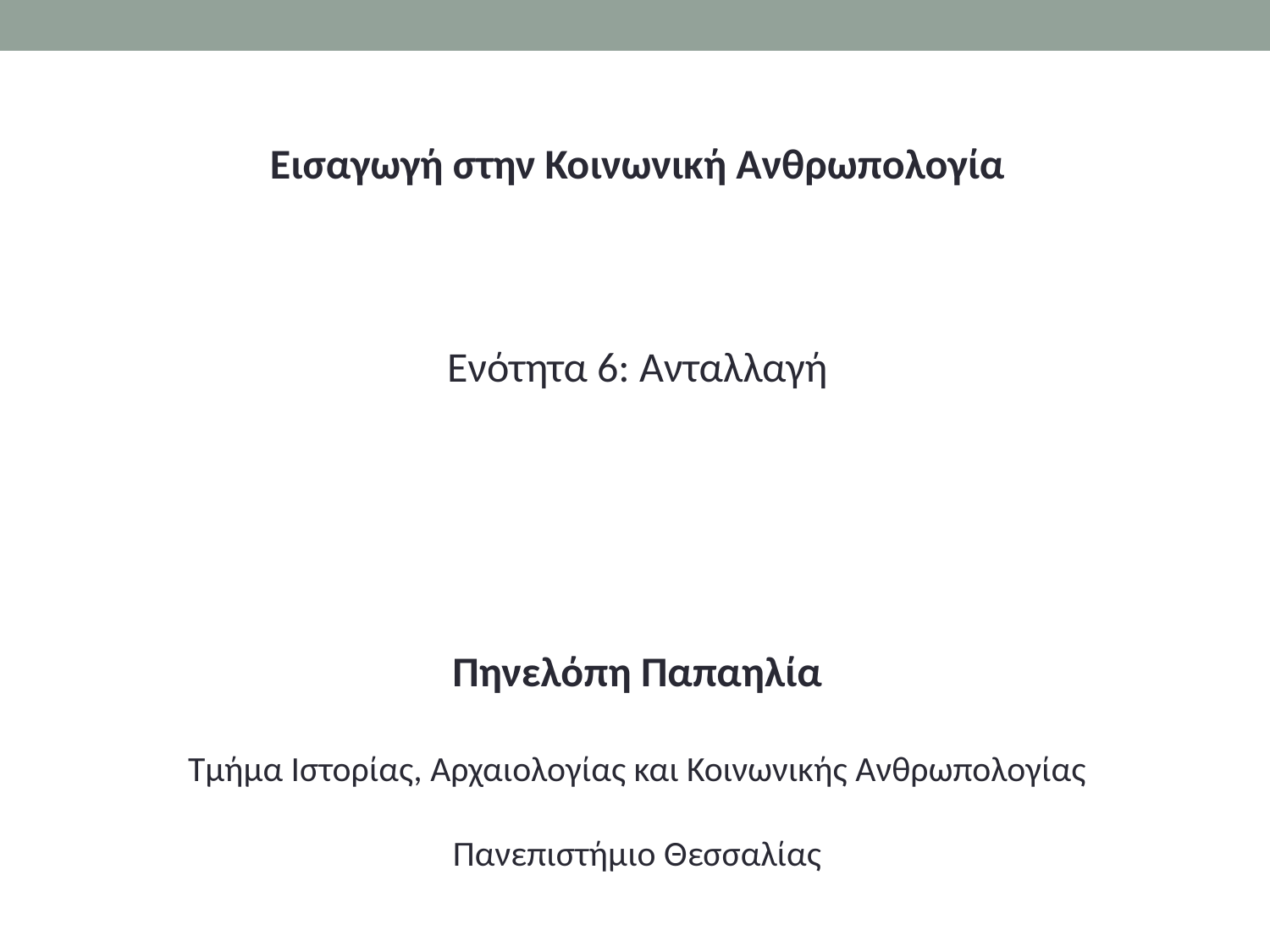

Εισαγωγή στην Κοινωνική Ανθρωπολογία

Ενότητα 6: Ανταλλαγή

Πηνελόπη Παπαηλία

Τμήμα Ιστορίας, Αρχαιολογίας και Κοινωνικής Ανθρωπολογίας

Πανεπιστήμιο Θεσσαλίας